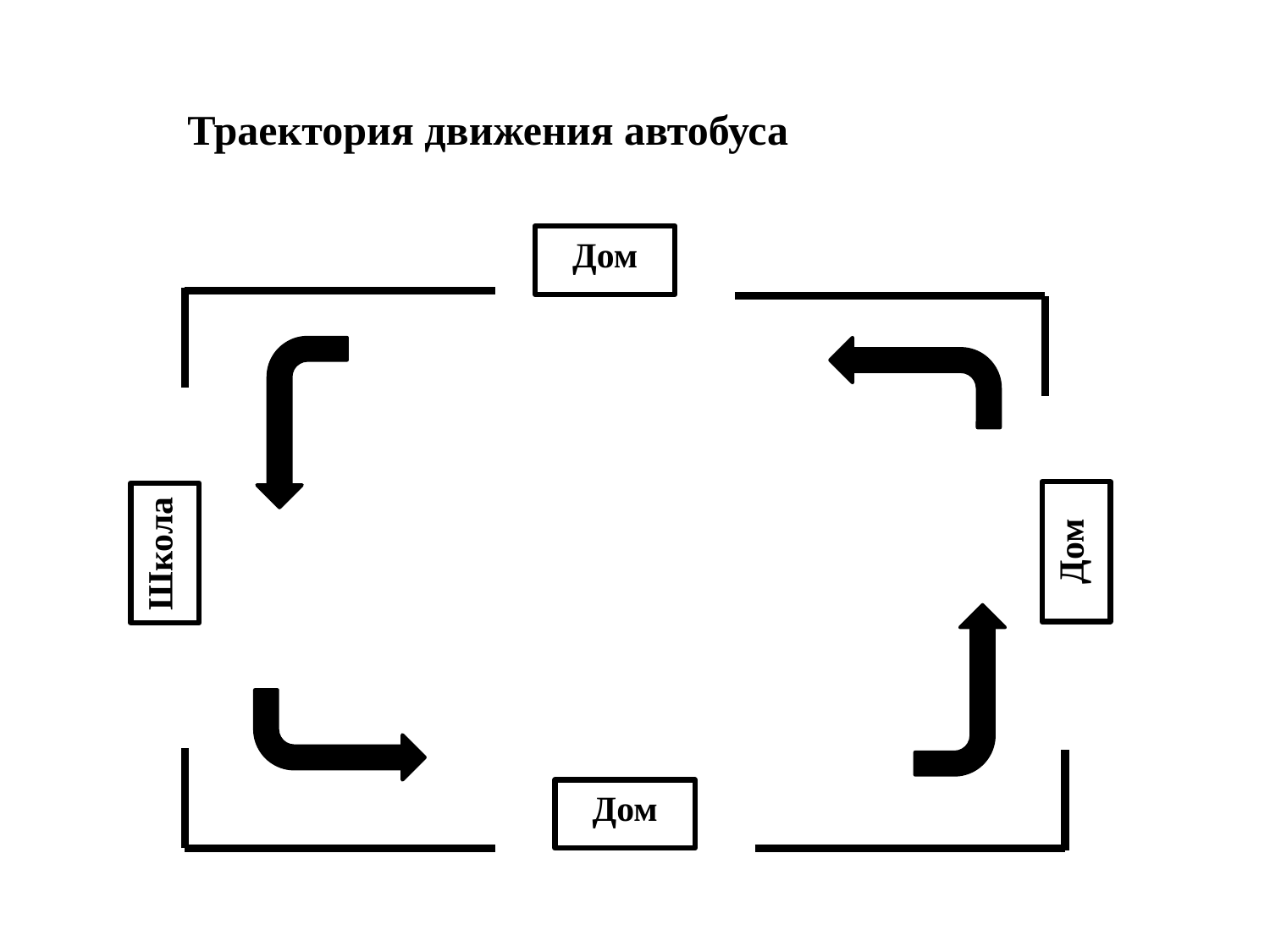

Траектория движения автобуса
Дом

Дом
Школа

Дом